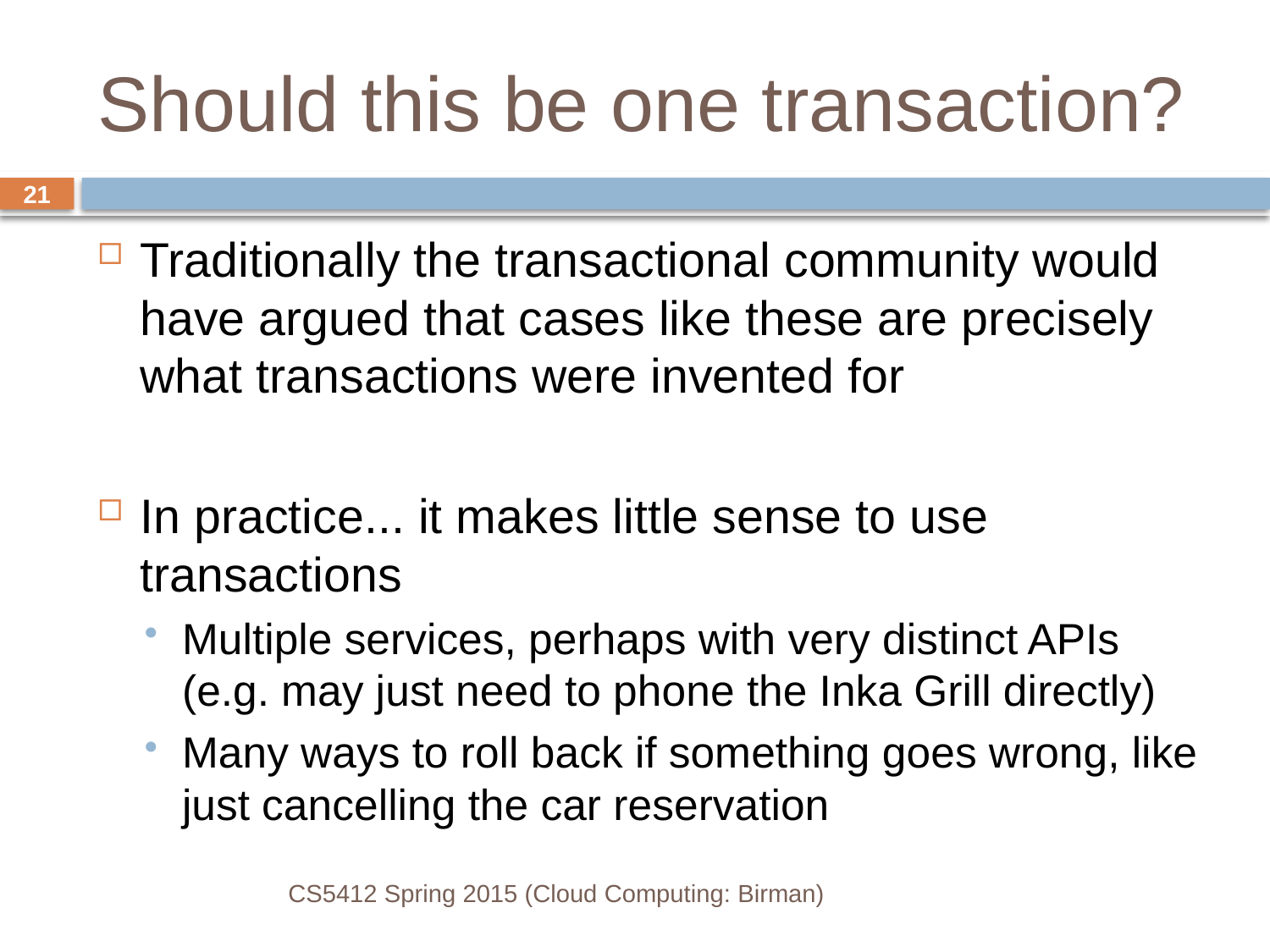

# Should this be one transaction?
21
Traditionally the transactional community would have argued that cases like these are precisely what transactions were invented for

In practice... it makes little sense to use transactions
Multiple services, perhaps with very distinct APIs (e.g. may just need to phone the Inka Grill directly)
Many ways to roll back if something goes wrong, like just cancelling the car reservation
CS5412 Spring 2015 (Cloud Computing: Birman)